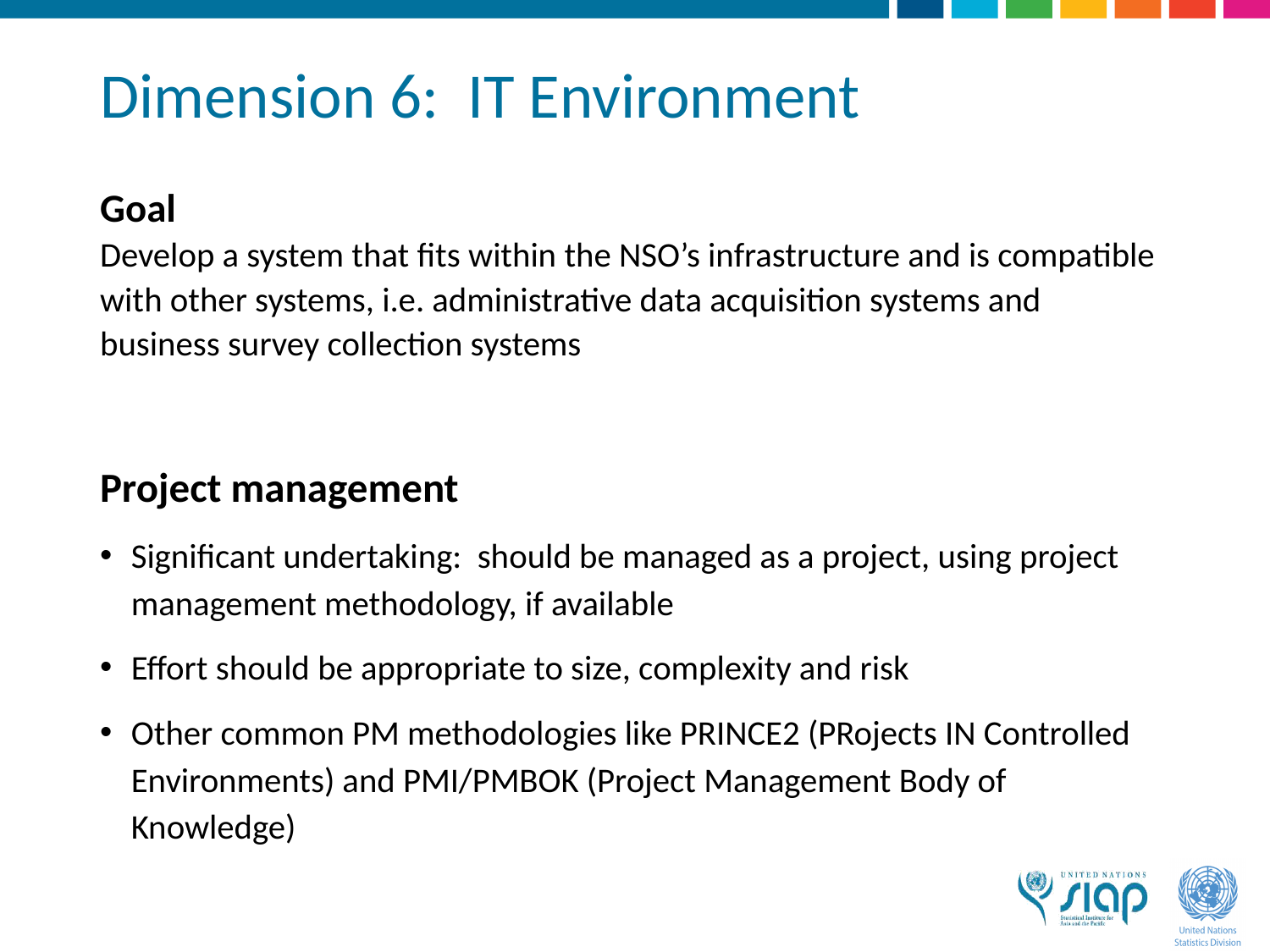

# Dimension 6:  IT Environment
Goal
Develop a system that fits within the NSO’s infrastructure and is compatible with other systems, i.e. administrative data acquisition systems and business survey collection systems

Project management
Significant undertaking:  should be managed as a project, using project management methodology, if available
Effort should be appropriate to size, complexity and risk
Other common PM methodologies like PRINCE2 (PRojects IN Controlled Environments) and PMI/PMBOK (Project Management Body of Knowledge)